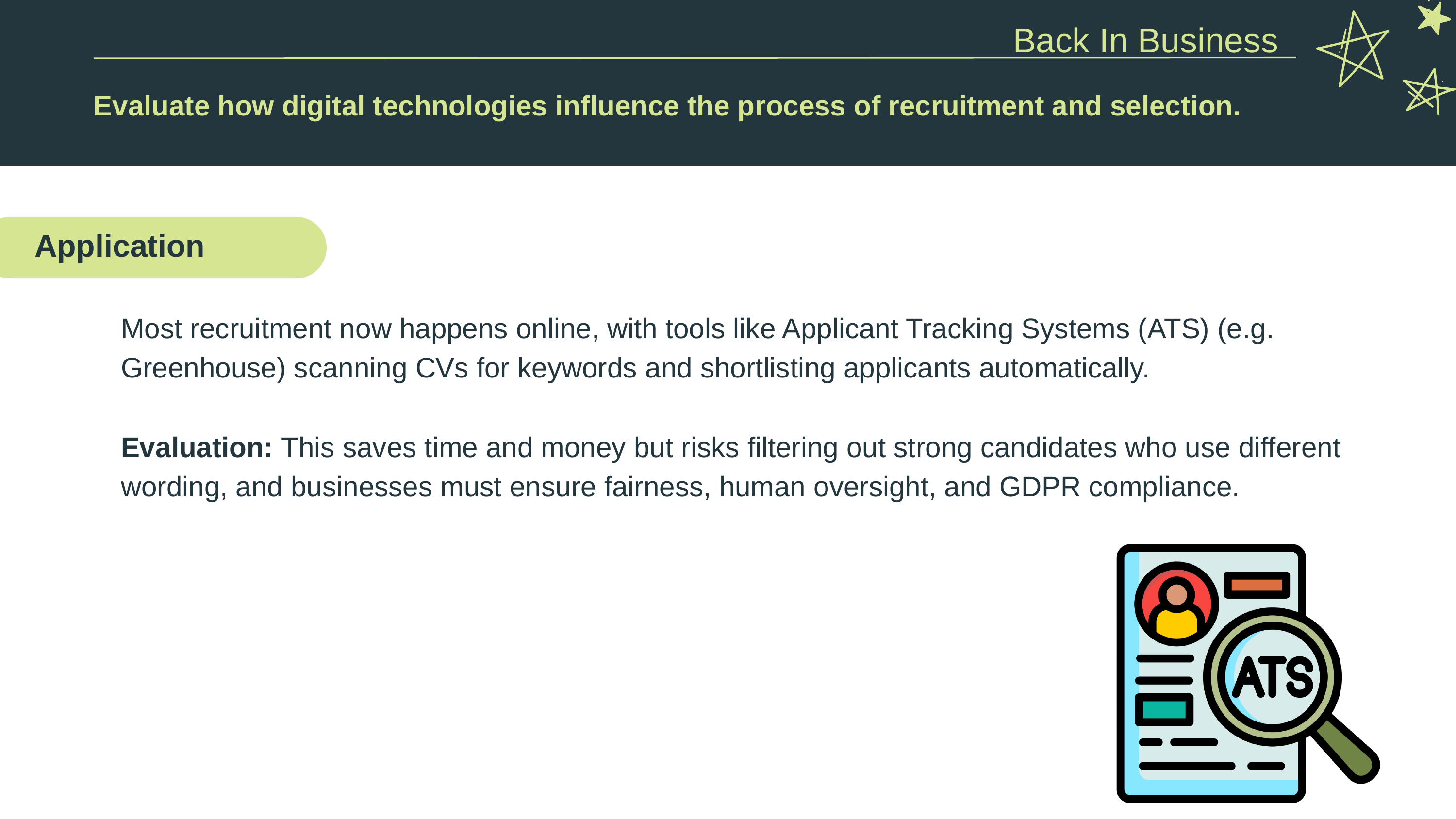

Back In Business

Evaluate how digital technologies influence the process of recruitment and selection.

Application
Most recruitment now happens online, with tools like Applicant Tracking Systems (ATS) (e.g. Greenhouse) scanning CVs for keywords and shortlisting applicants automatically.

Evaluation: This saves time and money but risks filtering out strong candidates who use different wording, and businesses must ensure fairness, human oversight, and GDPR compliance.